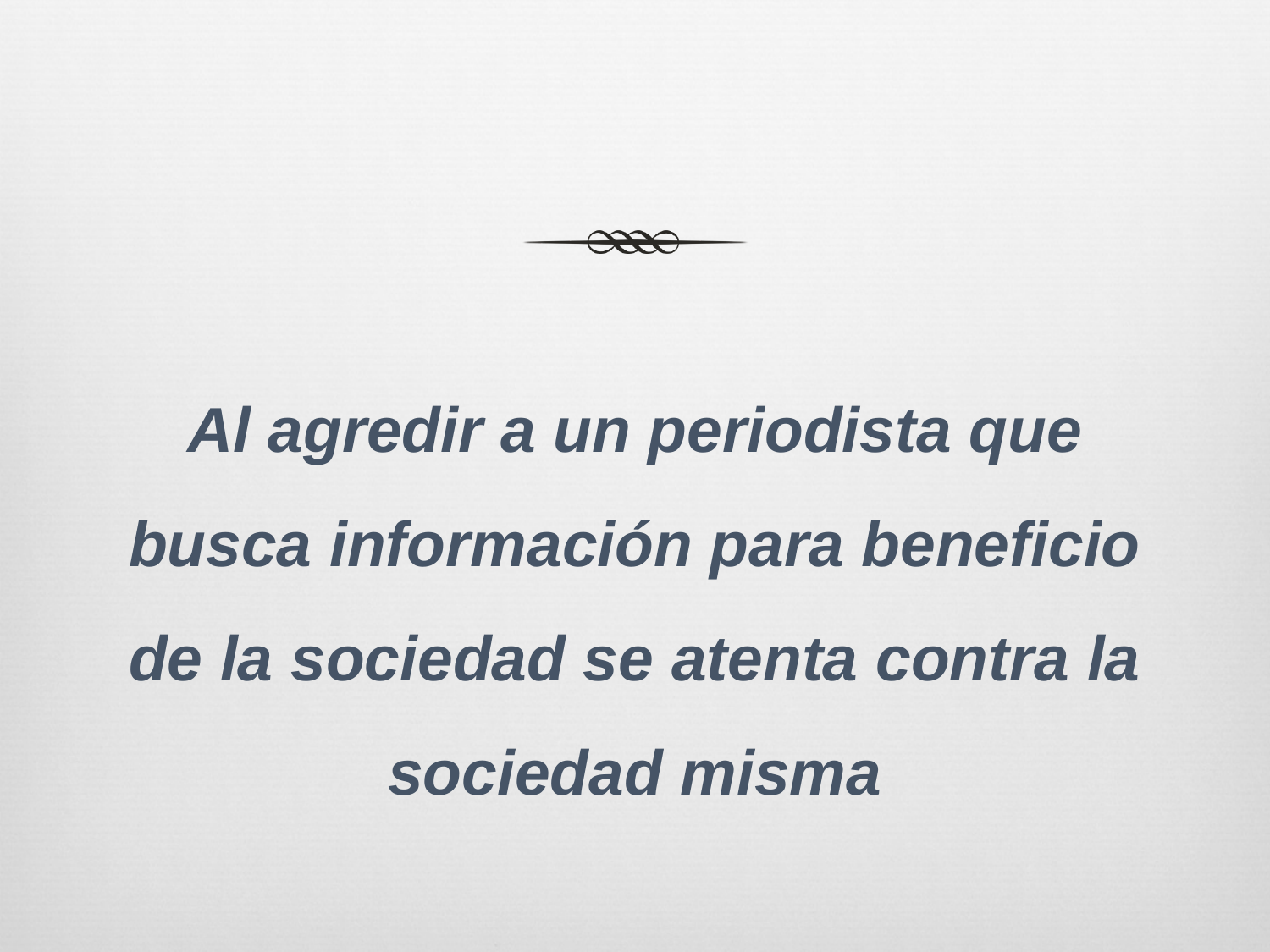

Al agredir a un periodista que busca información para beneficio de la sociedad se atenta contra la sociedad misma